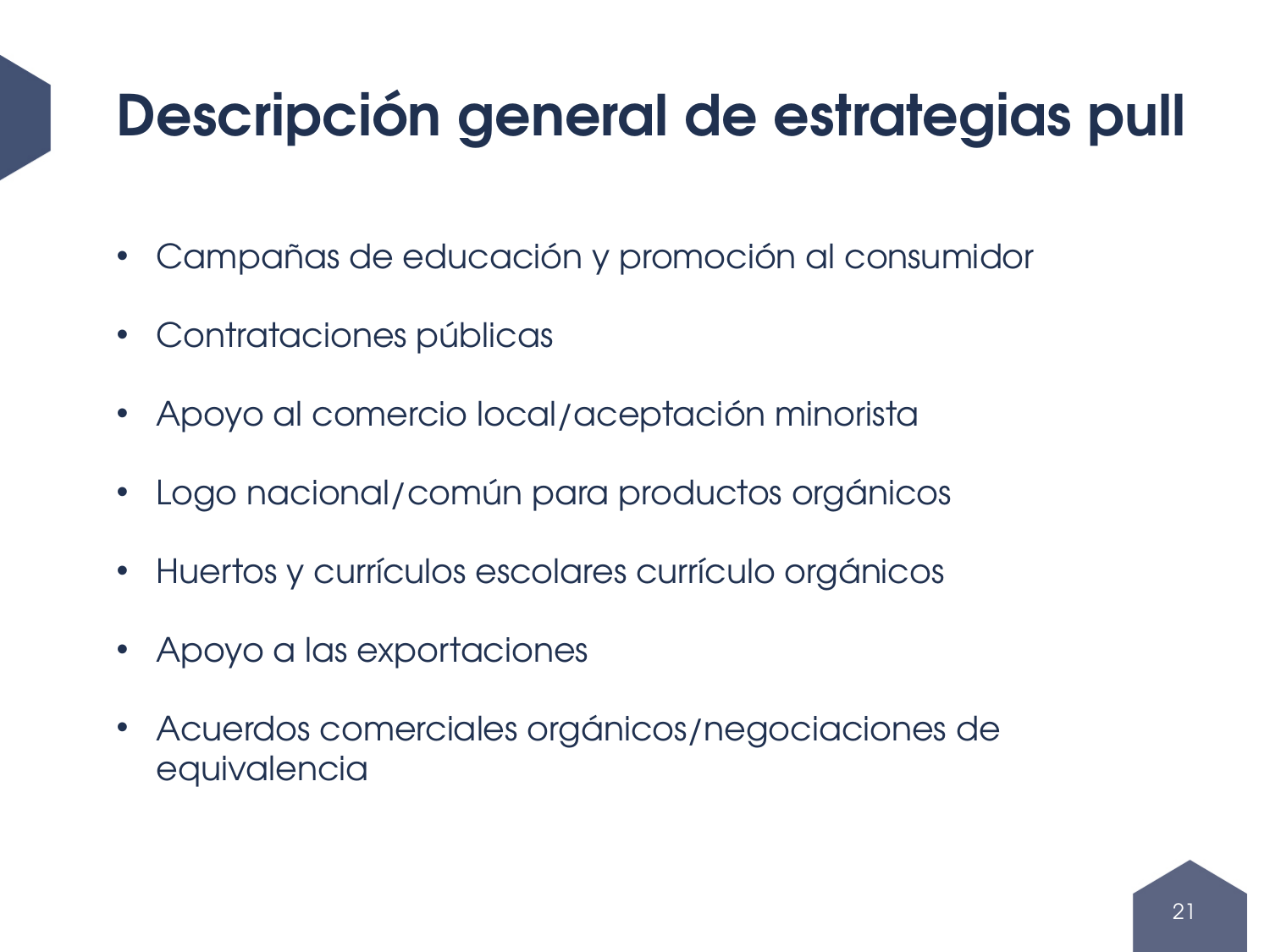

# Descripción general de estrategias pull
Campañas de educación y promoción al consumidor
Contrataciones públicas
Apoyo al comercio local/aceptación minorista
Logo nacional/común para productos orgánicos
Huertos y currículos escolares currículo orgánicos
Apoyo a las exportaciones
Acuerdos comerciales orgánicos/negociaciones de equivalencia
21